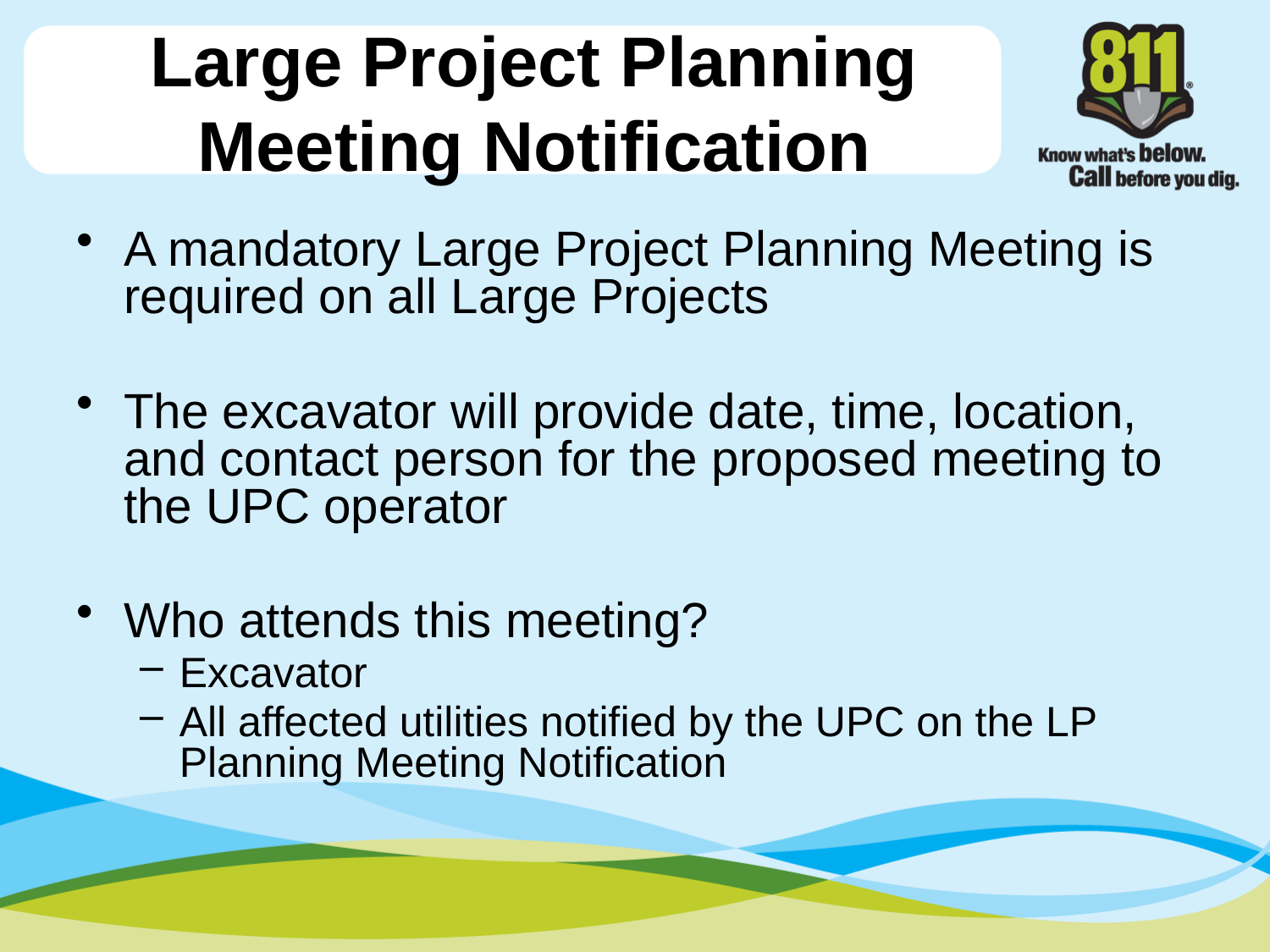

# Large Project Planning Meeting Notification
A mandatory Large Project Planning Meeting is required on all Large Projects

The excavator will provide date, time, location, and contact person for the proposed meeting to the UPC operator

Who attends this meeting?
Excavator
All affected utilities notified by the UPC on the LP Planning Meeting Notification